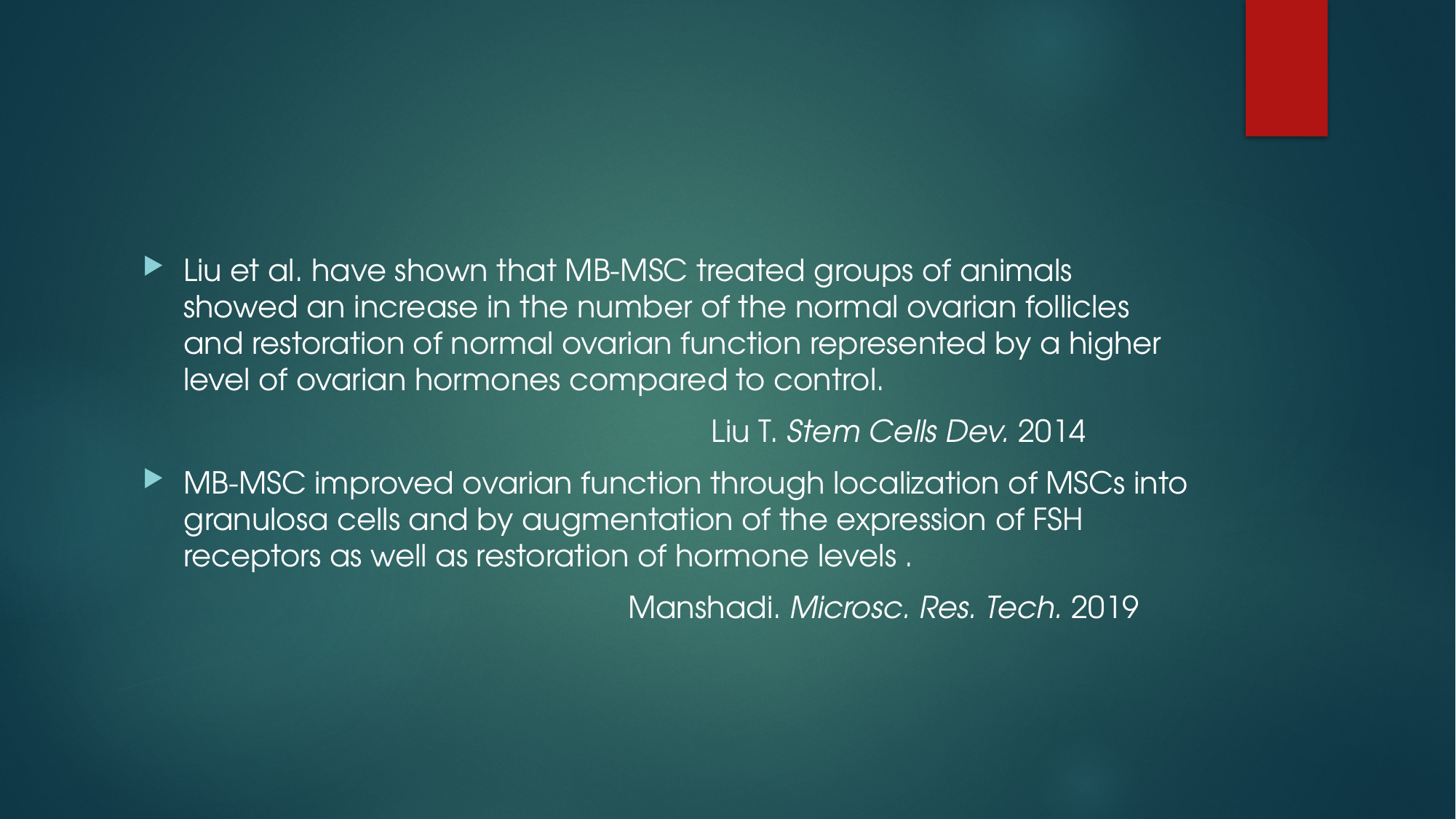

#
Liu et al. have shown that MB-MSC treated groups of animals showed an increase in the number of the normal ovarian follicles and restoration of normal ovarian function represented by a higher level of ovarian hormones compared to control.
                                                                    Liu T. Stem Cells Dev. 2014
MB-MSC improved ovarian function through localization of MSCs into granulosa cells and by augmentation of the expression of FSH receptors as well as restoration of hormone levels .
                                                          Manshadi. Microsc. Res. Tech. 2019